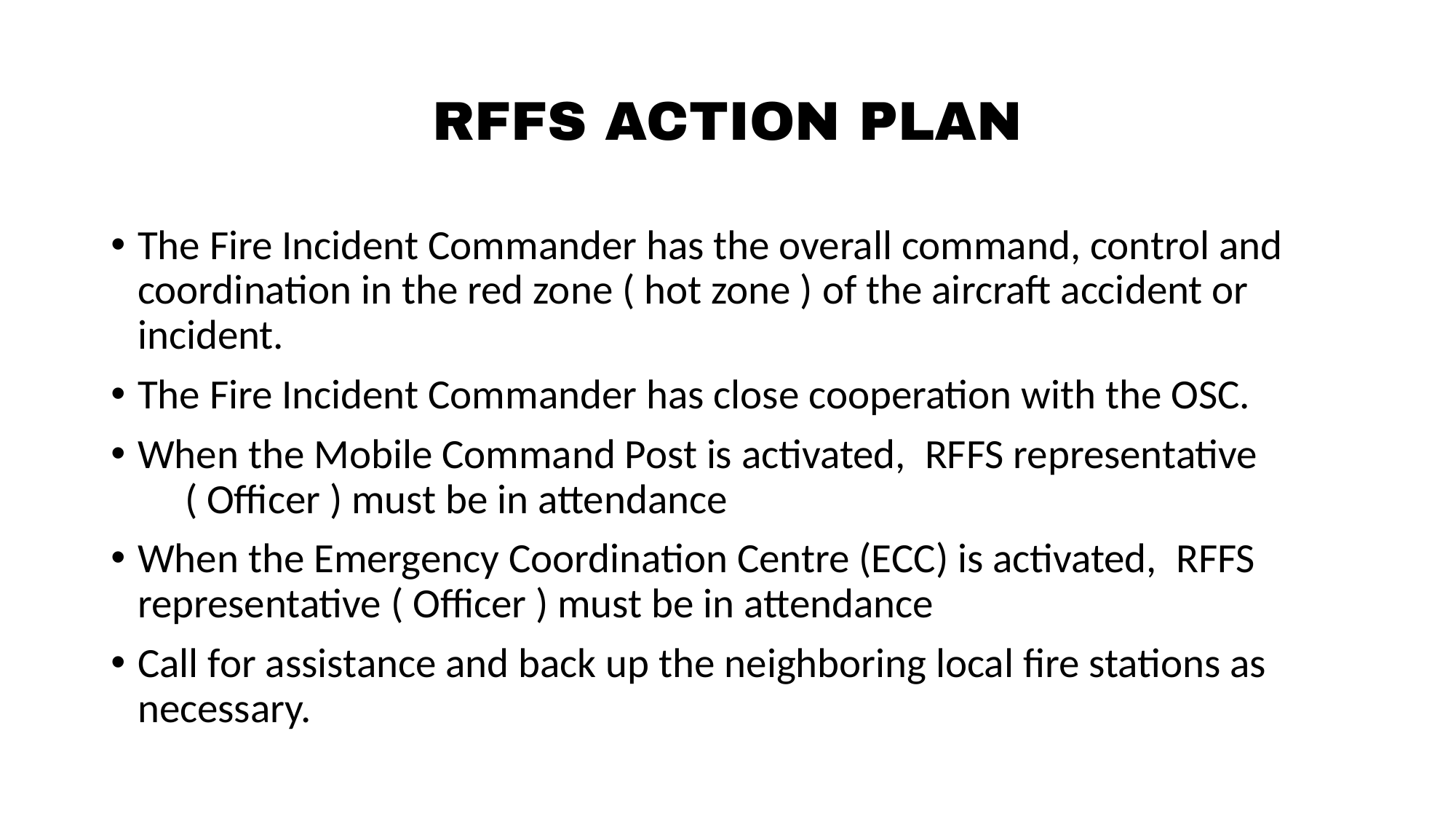

# RFFS ACTION PLAN
The Fire Incident Commander has the overall command, control and coordination in the red zone ( hot zone ) of the aircraft accident or incident.
The Fire Incident Commander has close cooperation with the OSC.
When the Mobile Command Post is activated,  RFFS representative               ( Officer ) must be in attendance
When the Emergency Coordination Centre (ECC) is activated,  RFFS representative ( Officer ) must be in attendance
Call for assistance and back up the neighboring local fire stations as necessary.